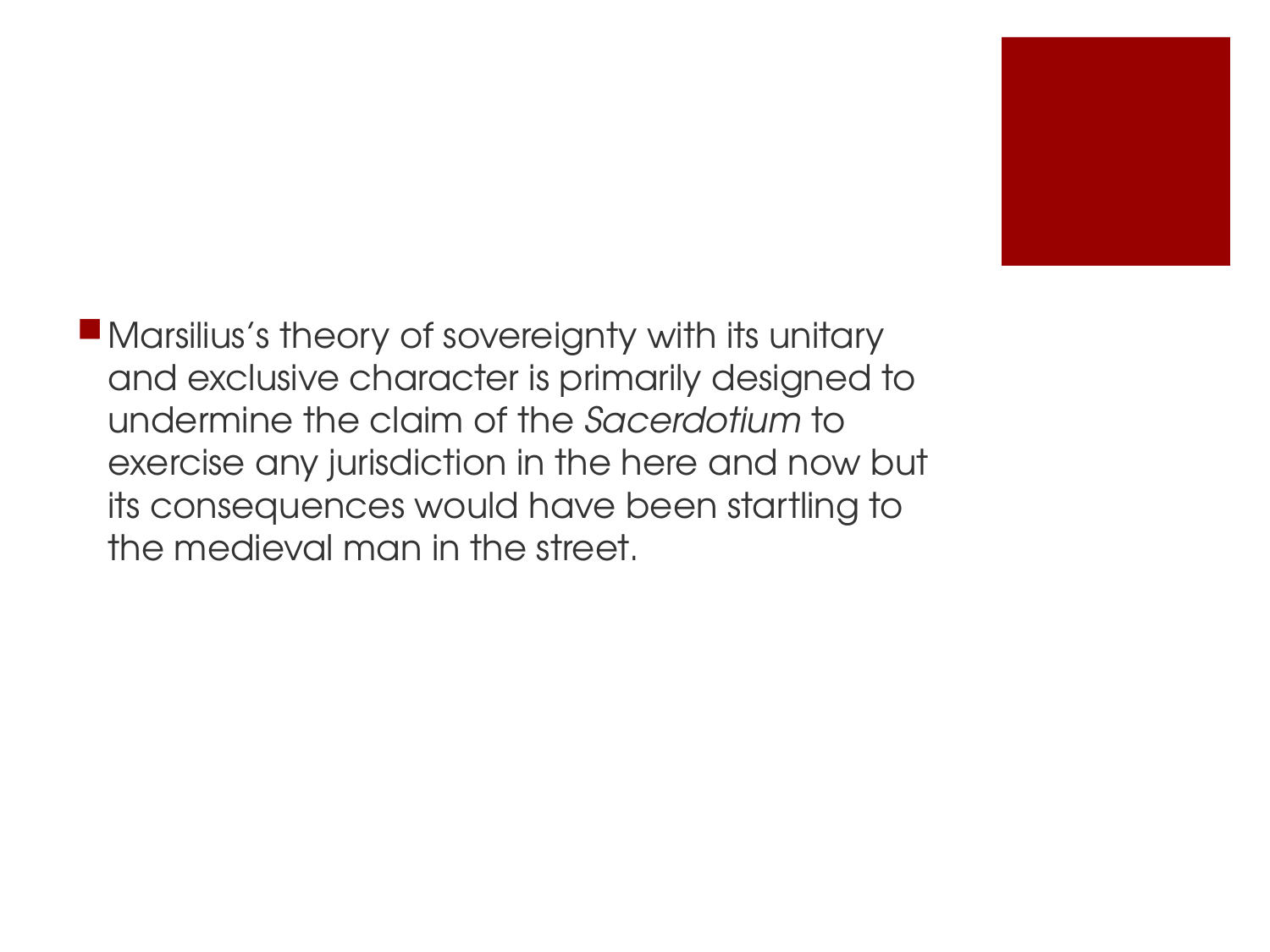

#
Marsilius’s theory of sovereignty with its unitary and exclusive character is primarily designed to undermine the claim of the Sacerdotium to exercise any jurisdiction in the here and now but its consequences would have been startling to the medieval man in the street.